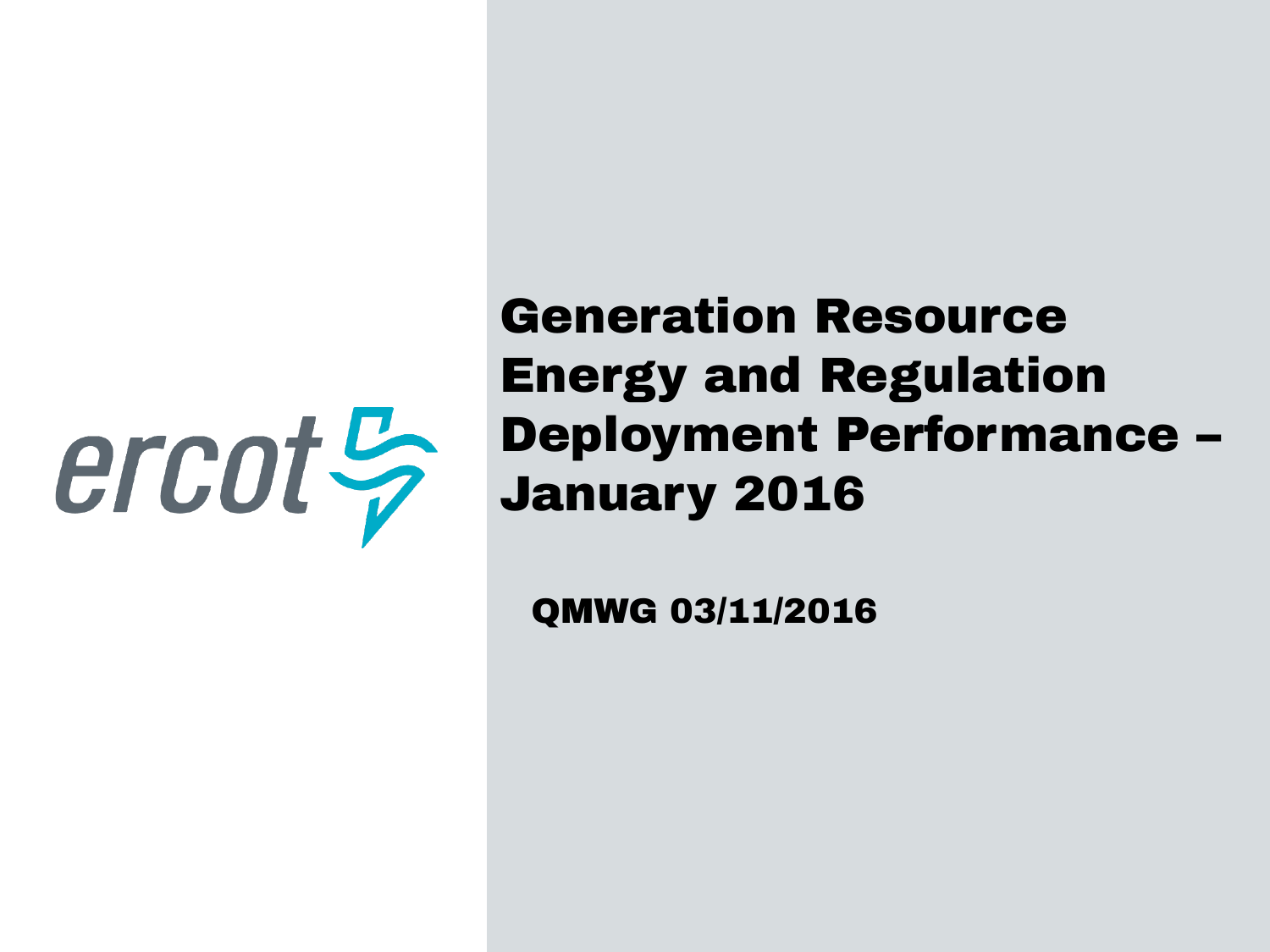

Generation Resource Energy and Regulation Deployment Performance – January 2016
QMWG 03/11/2016